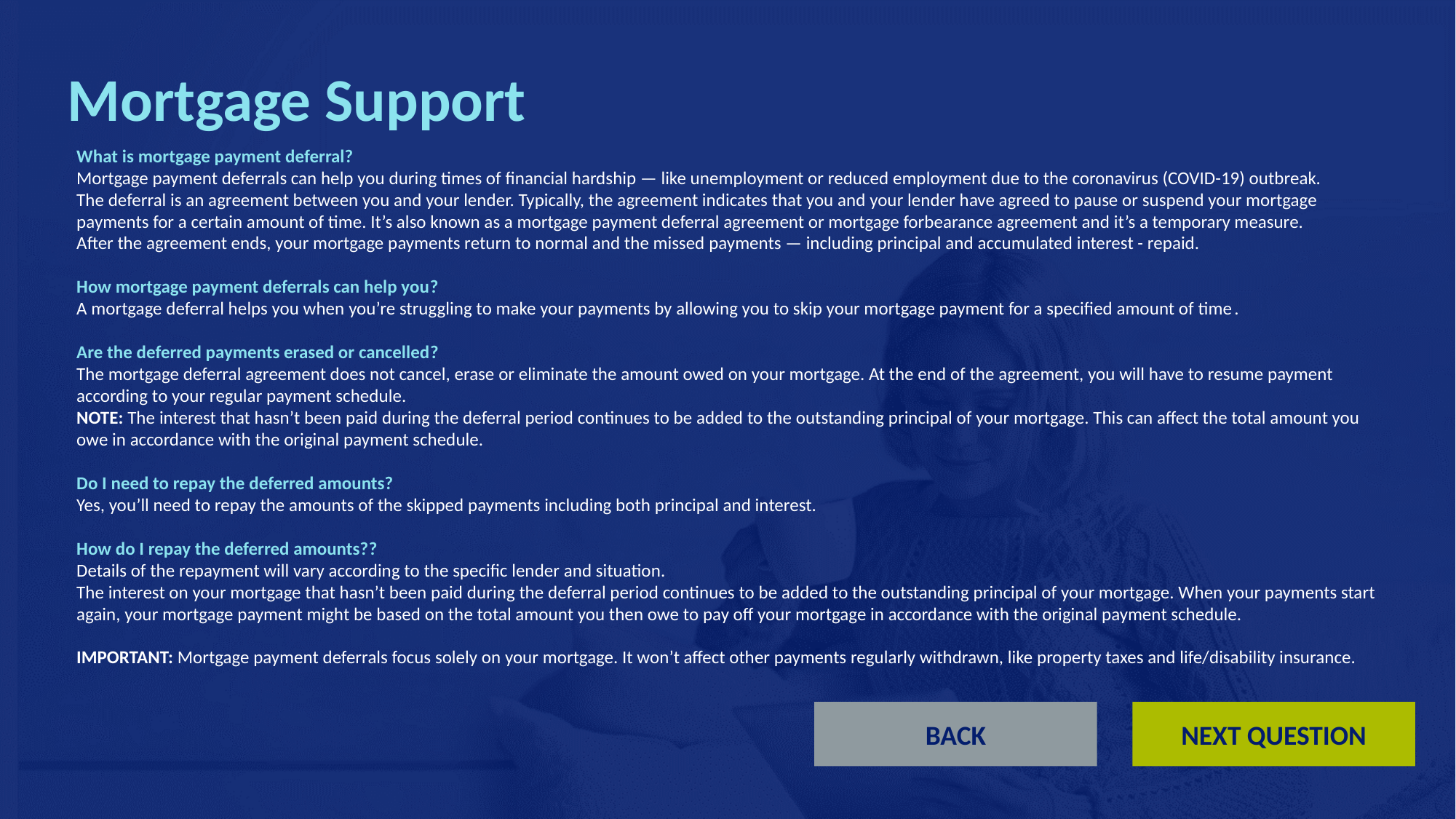

Mortgage Support

What is mortgage payment deferral?
Mortgage payment deferrals can help you during times of financial hardship — like unemployment or reduced employment due to the coronavirus (COVID-19) outbreak.
The deferral is an agreement between you and your lender. Typically, the agreement indicates that you and your lender have agreed to pause or suspend your mortgage payments for a certain amount of time. It’s also known as a mortgage payment deferral agreement or mortgage forbearance agreement and it’s a temporary measure.
After the agreement ends, your mortgage payments return to normal and the missed payments — including principal and accumulated interest - repaid.

How mortgage payment deferrals can help you?
A mortgage deferral helps you when you’re struggling to make your payments by allowing you to skip your mortgage payment for a specified amount of time.

Are the deferred payments erased or cancelled?
The mortgage deferral agreement does not cancel, erase or eliminate the amount owed on your mortgage. At the end of the agreement, you will have to resume payment according to your regular payment schedule.
NOTE: The interest that hasn’t been paid during the deferral period continues to be added to the outstanding principal of your mortgage. This can affect the total amount you owe in accordance with the original payment schedule.

Do I need to repay the deferred amounts?
Yes, you’ll need to repay the amounts of the skipped payments including both principal and interest.

How do I repay the deferred amounts??
Details of the repayment will vary according to the specific lender and situation.
The interest on your mortgage that hasn’t been paid during the deferral period continues to be added to the outstanding principal of your mortgage. When your payments start again, your mortgage payment might be based on the total amount you then owe to pay off your mortgage in accordance with the original payment schedule.

IMPORTANT: Mortgage payment deferrals focus solely on your mortgage. It won’t affect other payments regularly withdrawn, like property taxes and life/disability insurance.
BACK
NEXT QUESTION